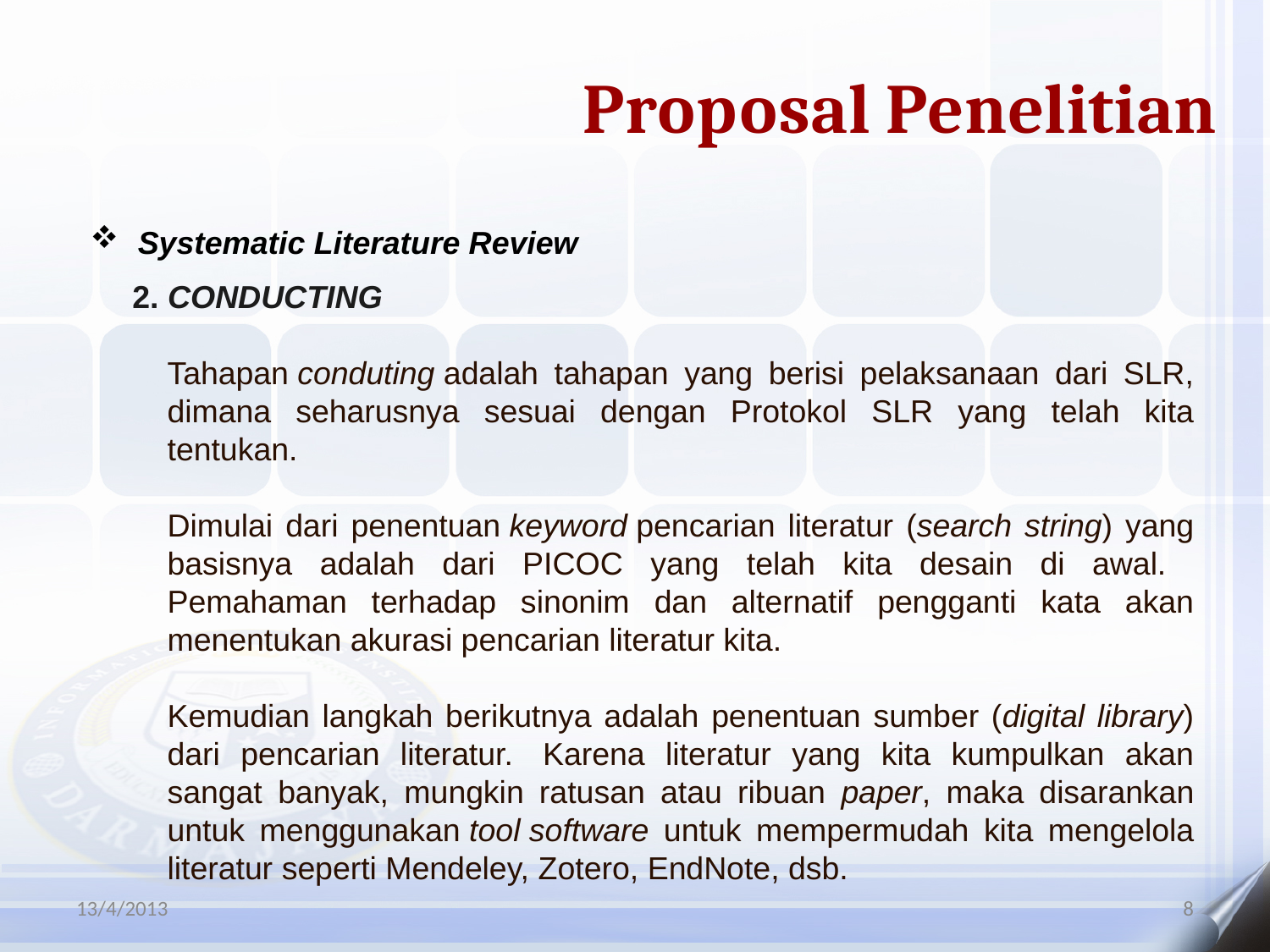

Proposal Penelitian
Systematic Literature Review
2. CONDUCTING

Tahapan conduting adalah tahapan yang berisi pelaksanaan dari SLR, dimana seharusnya sesuai dengan Protokol SLR yang telah kita tentukan.

Dimulai dari penentuan keyword pencarian literatur (search string) yang basisnya adalah dari PICOC yang telah kita desain di awal.  Pemahaman terhadap sinonim dan alternatif pengganti kata akan menentukan akurasi pencarian literatur kita.

Kemudian langkah berikutnya adalah penentuan sumber (digital library) dari pencarian literatur.  Karena literatur yang kita kumpulkan akan sangat banyak, mungkin ratusan atau ribuan paper, maka disarankan untuk menggunakan tool software untuk mempermudah kita mengelola literatur seperti Mendeley, Zotero, EndNote, dsb.
13/4/2013
8